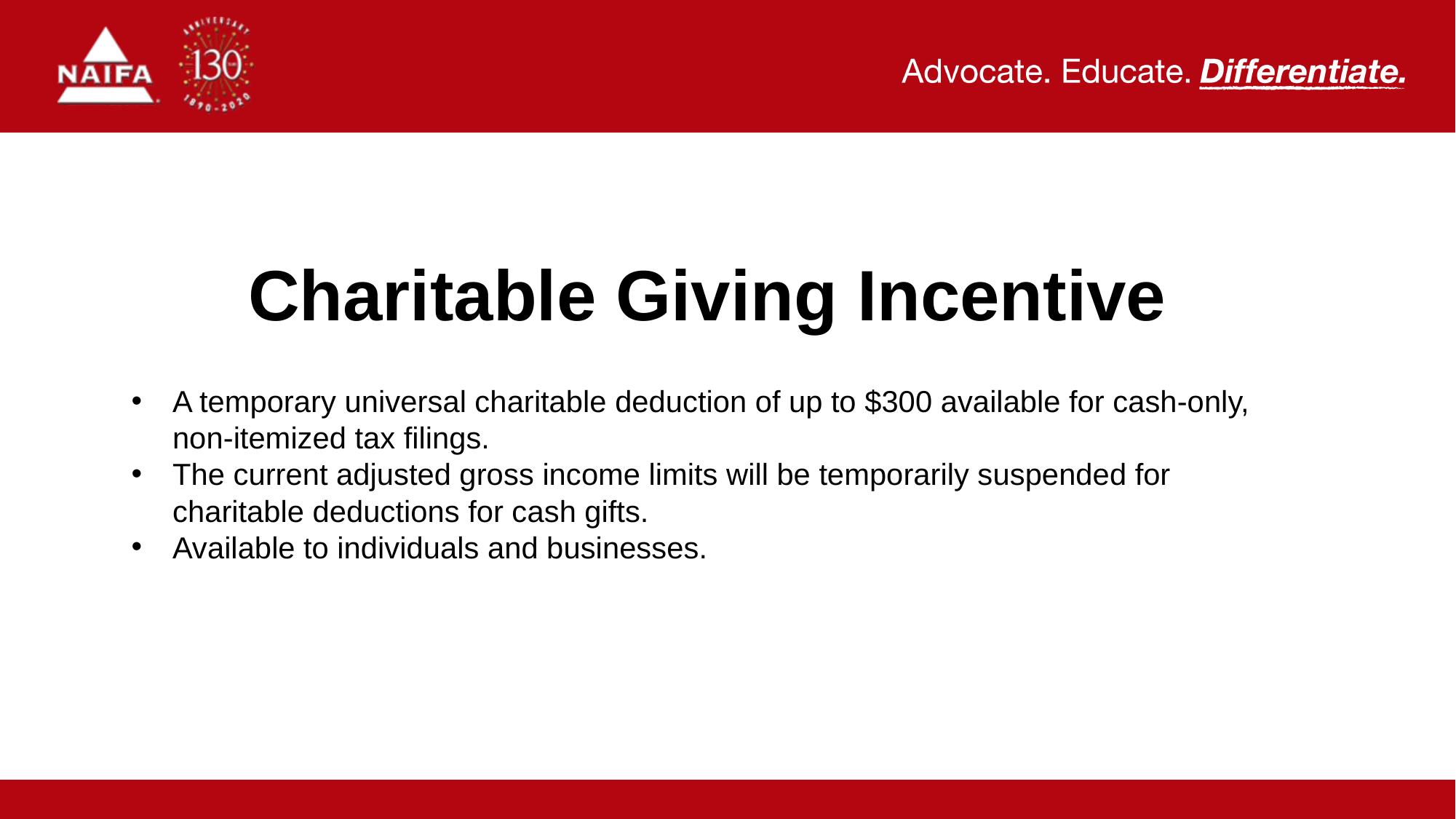

# Charitable Giving Incentive
A temporary universal charitable deduction of up to $300 available for cash-only, non-itemized tax filings.
The current adjusted gross income limits will be temporarily suspended for charitable deductions for cash gifts.
Available to individuals and businesses.